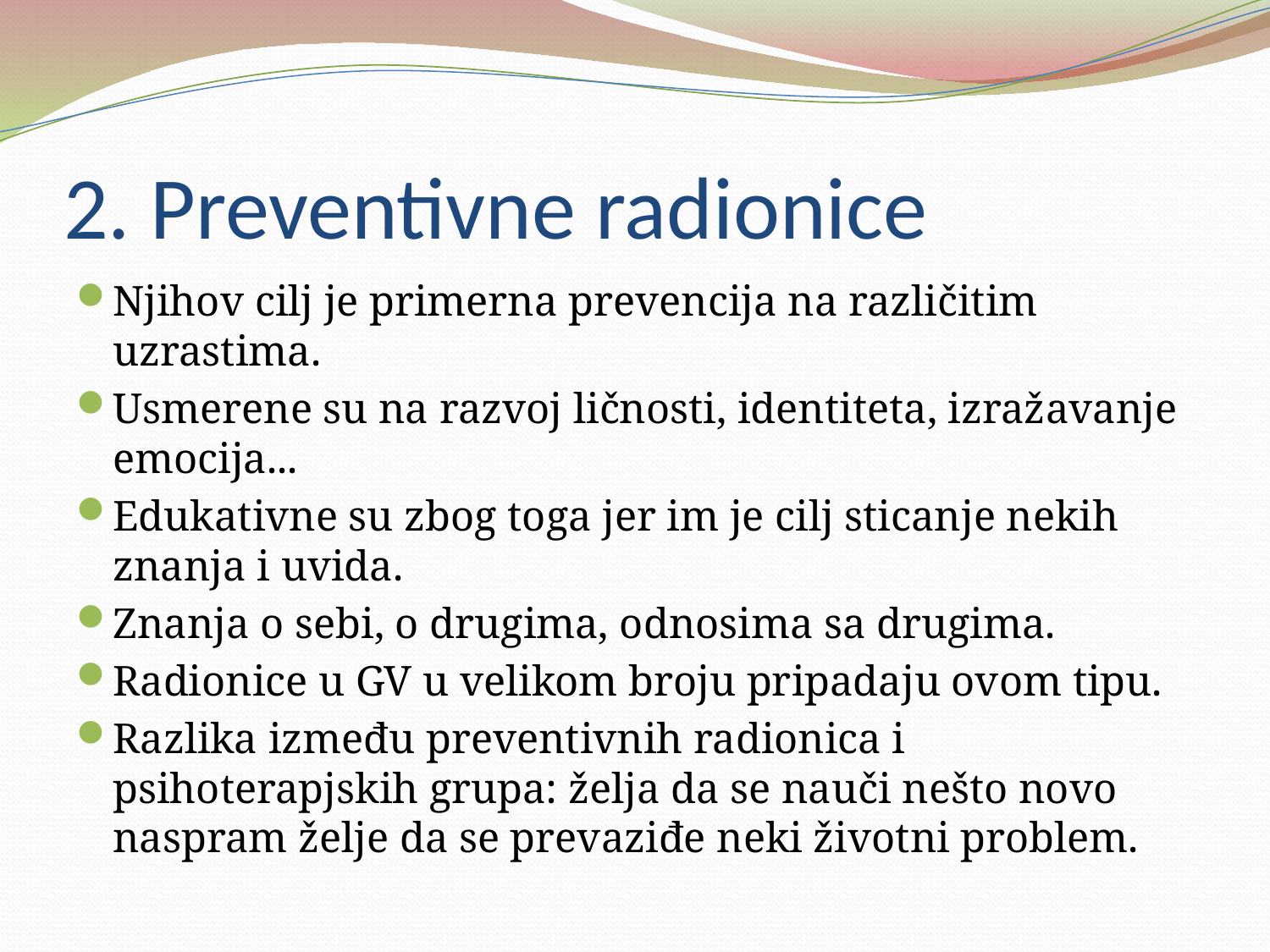

# 2. Preventivne radionice
Njihov cilj je primerna prevencija na različitim uzrastima.
Usmerene su na razvoj ličnosti, identiteta, izražavanje emocija...
Edukativne su zbog toga jer im je cilj sticanje nekih znanja i uvida.
Znanja o sebi, o drugima, odnosima sa drugima.
Radionice u GV u velikom broju pripadaju ovom tipu.
Razlika između preventivnih radionica i psihoterapjskih grupa: želja da se nauči nešto novo naspram želje da se prevaziđe neki životni problem.